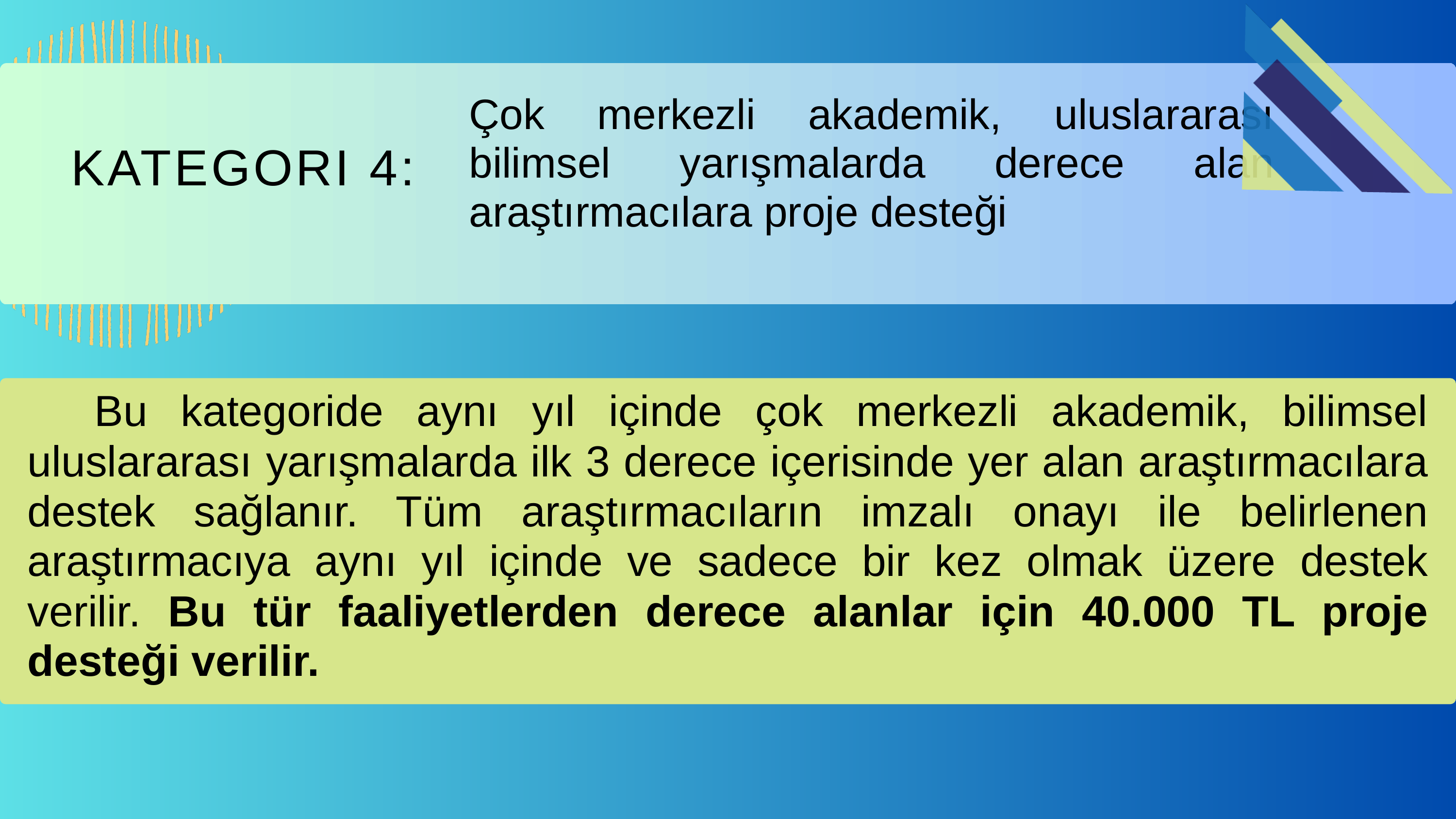

Çok merkezli akademik, uluslararası bilimsel yarışmalarda derece alan araştırmacılara proje desteği
KATEGORI 4:

  Bu kategoride aynı yıl içinde çok merkezli akademik, bilimsel uluslararası yarışmalarda ilk 3 derece içerisinde yer alan araştırmacılara destek sağlanır. Tüm araştırmacıların imzalı onayı ile belirlenen araştırmacıya aynı yıl içinde ve sadece bir kez olmak üzere destek verilir. Bu tür faaliyetlerden derece alanlar için 40.000 TL proje desteği verilir.